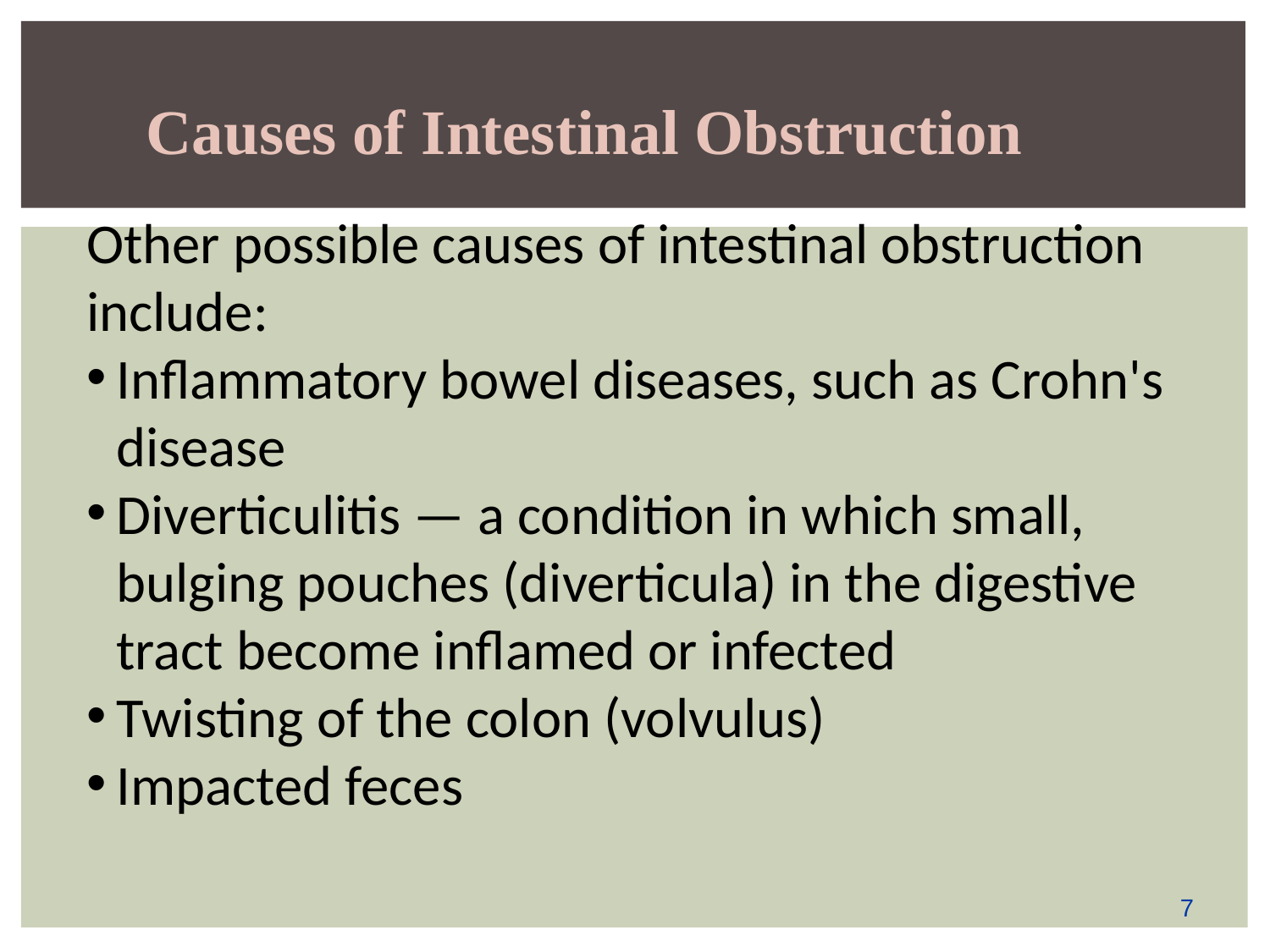

Causes of Intestinal Obstruction
Other possible causes of intestinal obstruction include:
Inflammatory bowel diseases, such as Crohn's disease
Diverticulitis — a condition in which small, bulging pouches (diverticula) in the digestive tract become inflamed or infected
Twisting of the colon (volvulus)
Impacted feces

7